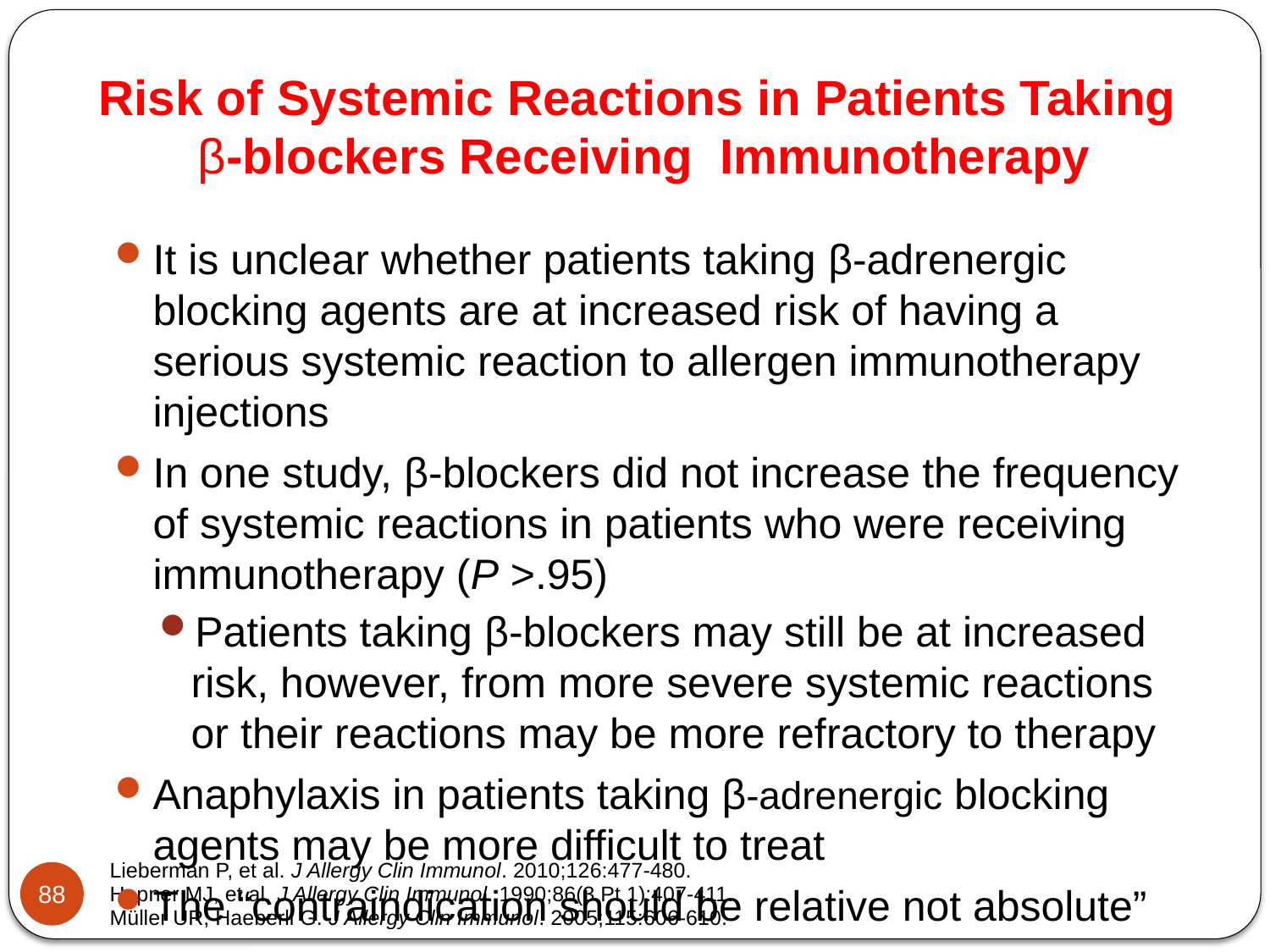

# Risk of Systemic Reactions in Patients Taking β-blockers Receiving  Immunotherapy
It is unclear whether patients taking β-adrenergic blocking agents are at increased risk of having a serious systemic reaction to allergen immunotherapy injections
In one study, β-blockers did not increase the frequency of systemic reactions in patients who were receiving immunotherapy (P >.95)
Patients taking β-blockers may still be at increased risk, however, from more severe systemic reactions or their reactions may be more refractory to therapy
Anaphylaxis in patients taking β-adrenergic blocking agents may be more difficult to treat
The “contraindication should be relative not absolute”

Lieberman P, et al. J Allergy Clin Immunol. 2010;126:477-480.
Hepner MJ, et al. J Allergy Clin Immunol. 1990;86(3 Pt 1):407-411.
Müller UR, Haeberli G. J Allergy Clin Immunol. 2005;115:606-610.
88